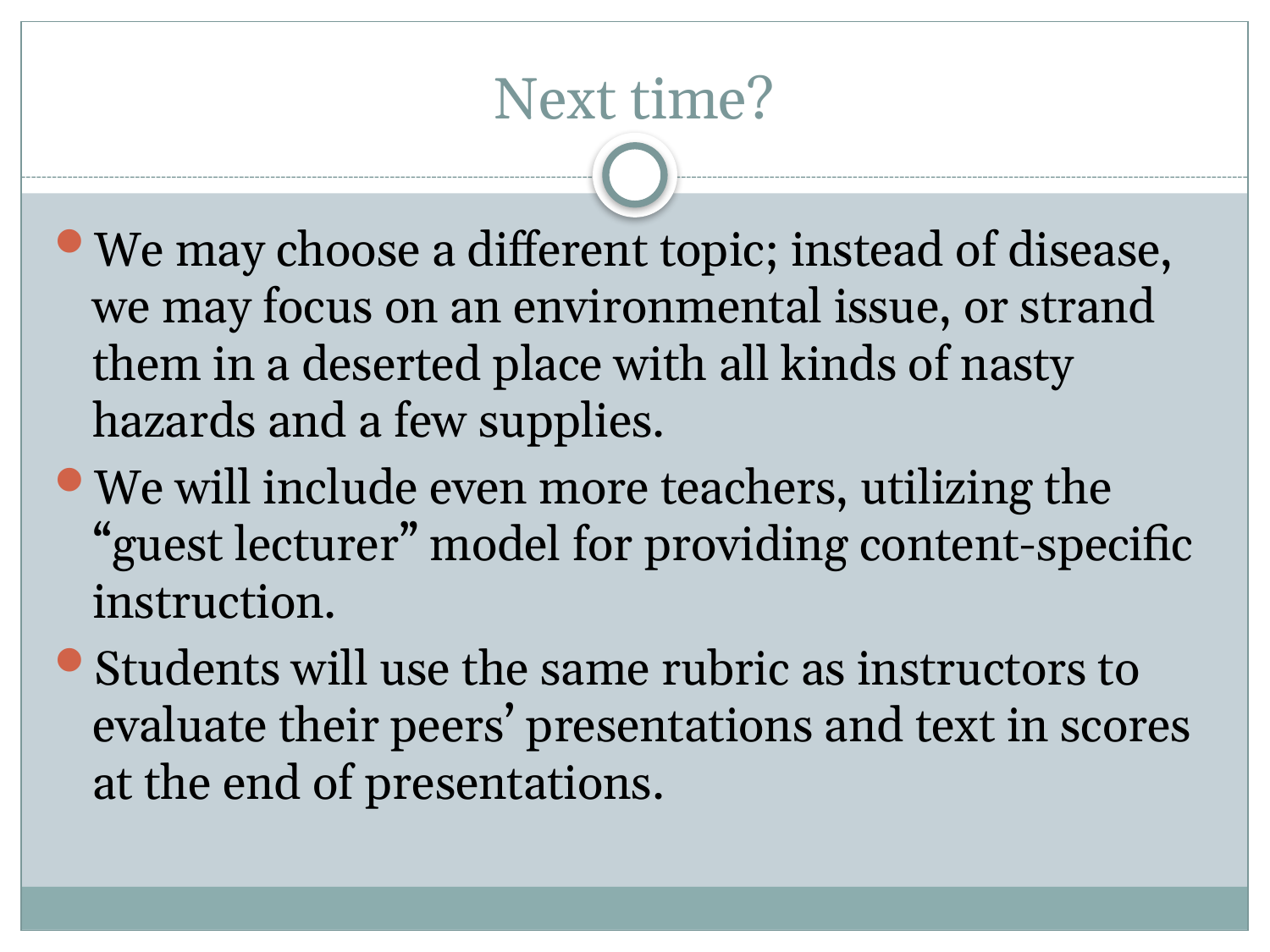

# Next time?
We may choose a different topic; instead of disease, we may focus on an environmental issue, or strand them in a deserted place with all kinds of nasty hazards and a few supplies.
We will include even more teachers, utilizing the “guest lecturer” model for providing content-specific instruction.
Students will use the same rubric as instructors to evaluate their peers’ presentations and text in scores at the end of presentations.